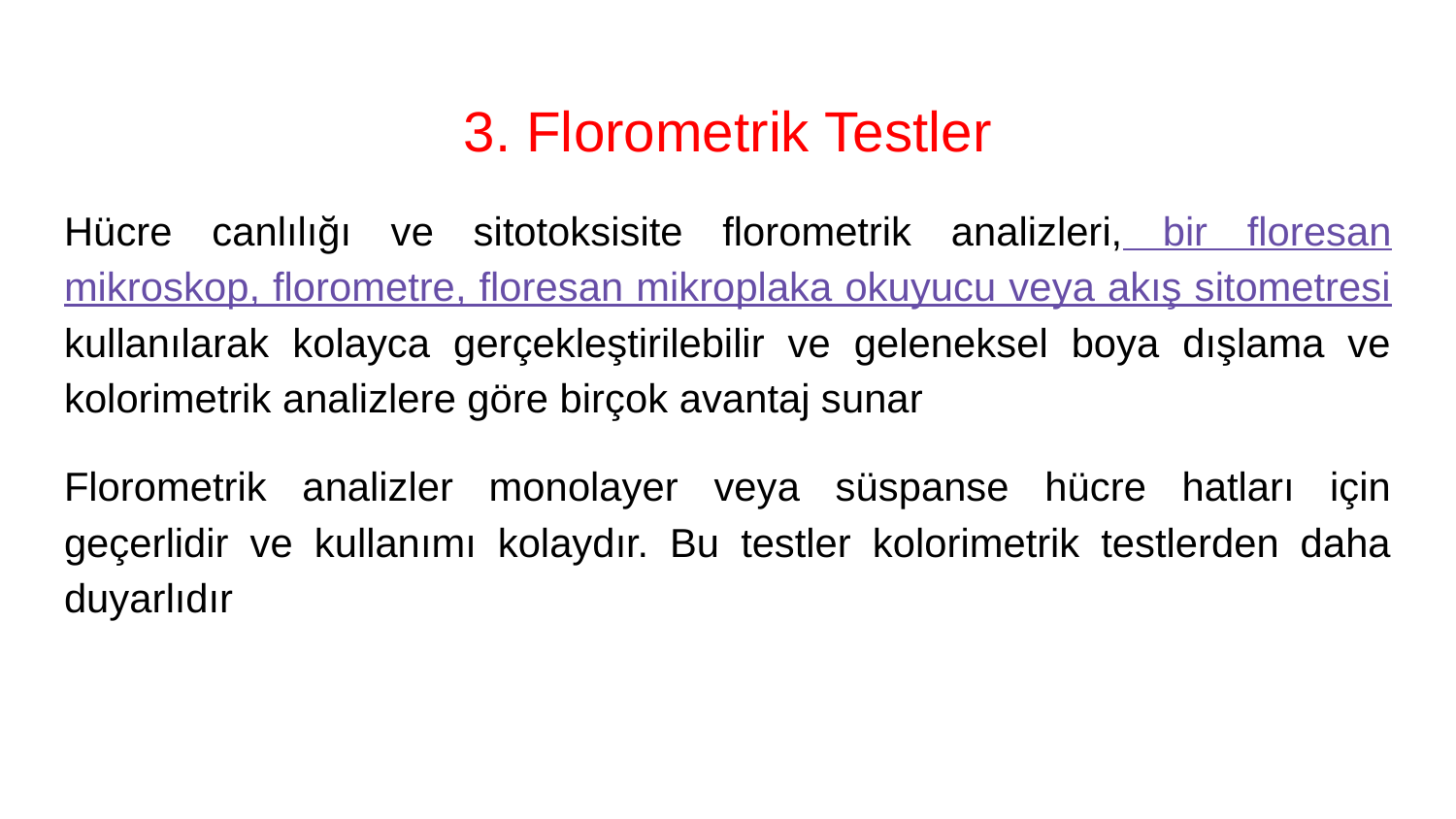

# 3. Florometrik Testler
Hücre canlılığı ve sitotoksisite florometrik analizleri, bir floresan mikroskop, florometre, floresan mikroplaka okuyucu veya akış sitometresi kullanılarak kolayca gerçekleştirilebilir ve geleneksel boya dışlama ve kolorimetrik analizlere göre birçok avantaj sunar
Florometrik analizler monolayer veya süspanse hücre hatları için geçerlidir ve kullanımı kolaydır. Bu testler kolorimetrik testlerden daha duyarlıdır